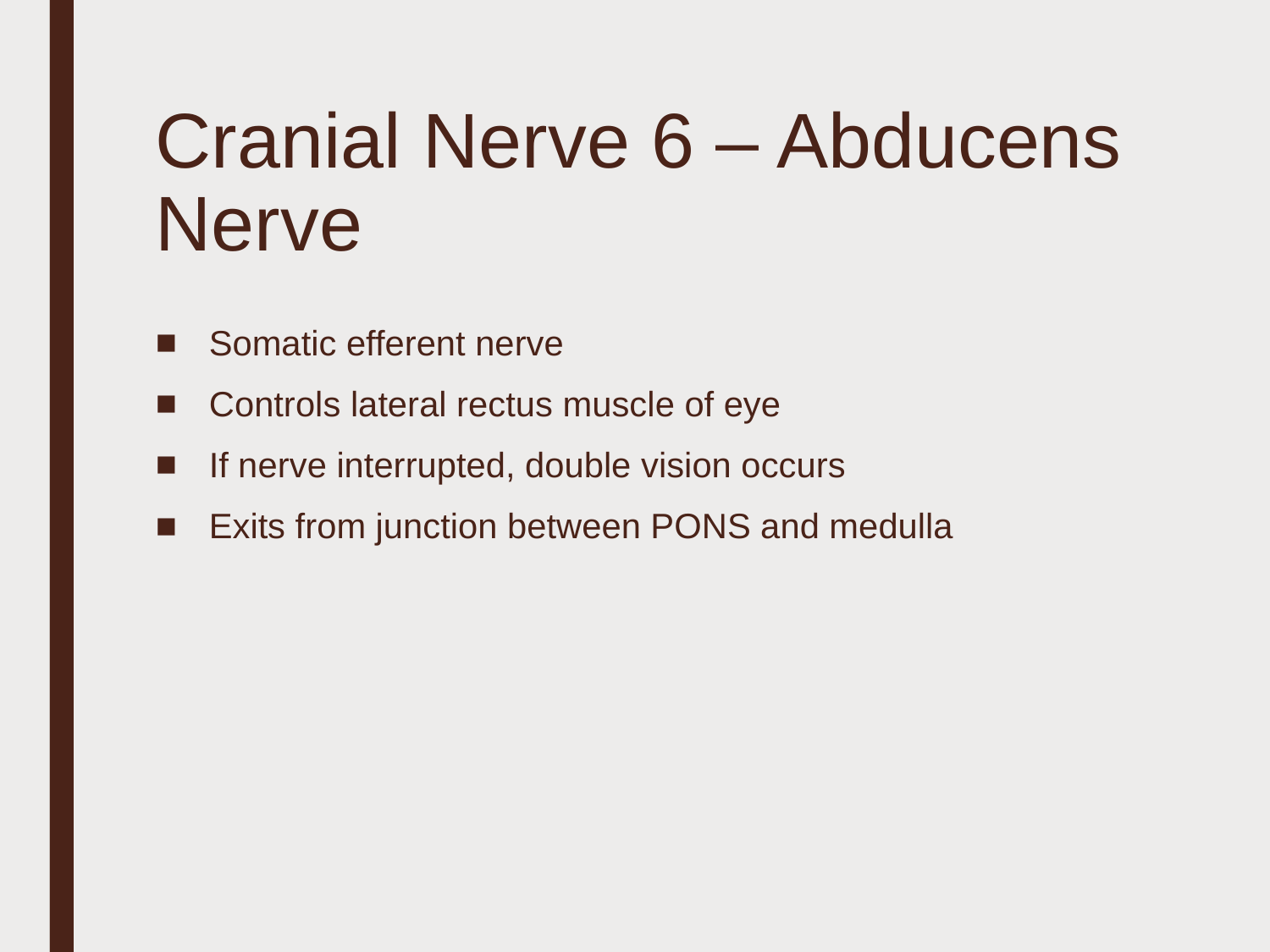

# Cranial Nerve 6 – Abducens Nerve
Somatic efferent nerve
Controls lateral rectus muscle of eye
If nerve interrupted, double vision occurs
Exits from junction between PONS and medulla